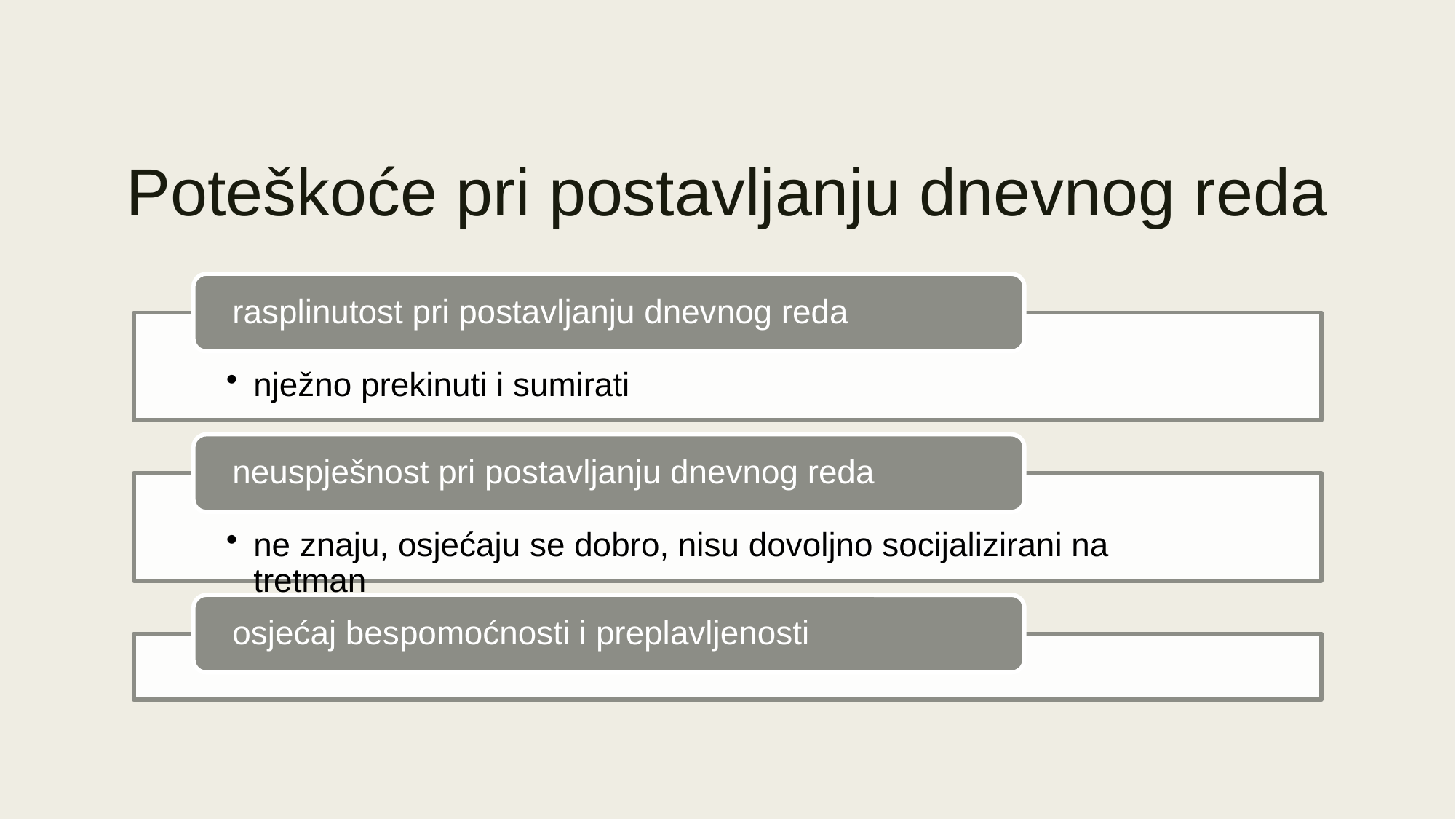

# Poteškoće pri postavljanju dnevnog reda
nježno prekinuti i sumirati
rasplinutost pri postavljanju dnevnog reda
ne znaju, osjećaju se dobro, nisu dovoljno socijalizirani na tretman
neuspješnost pri postavljanju dnevnog reda
osjećaj bespomoćnosti i preplavljenosti